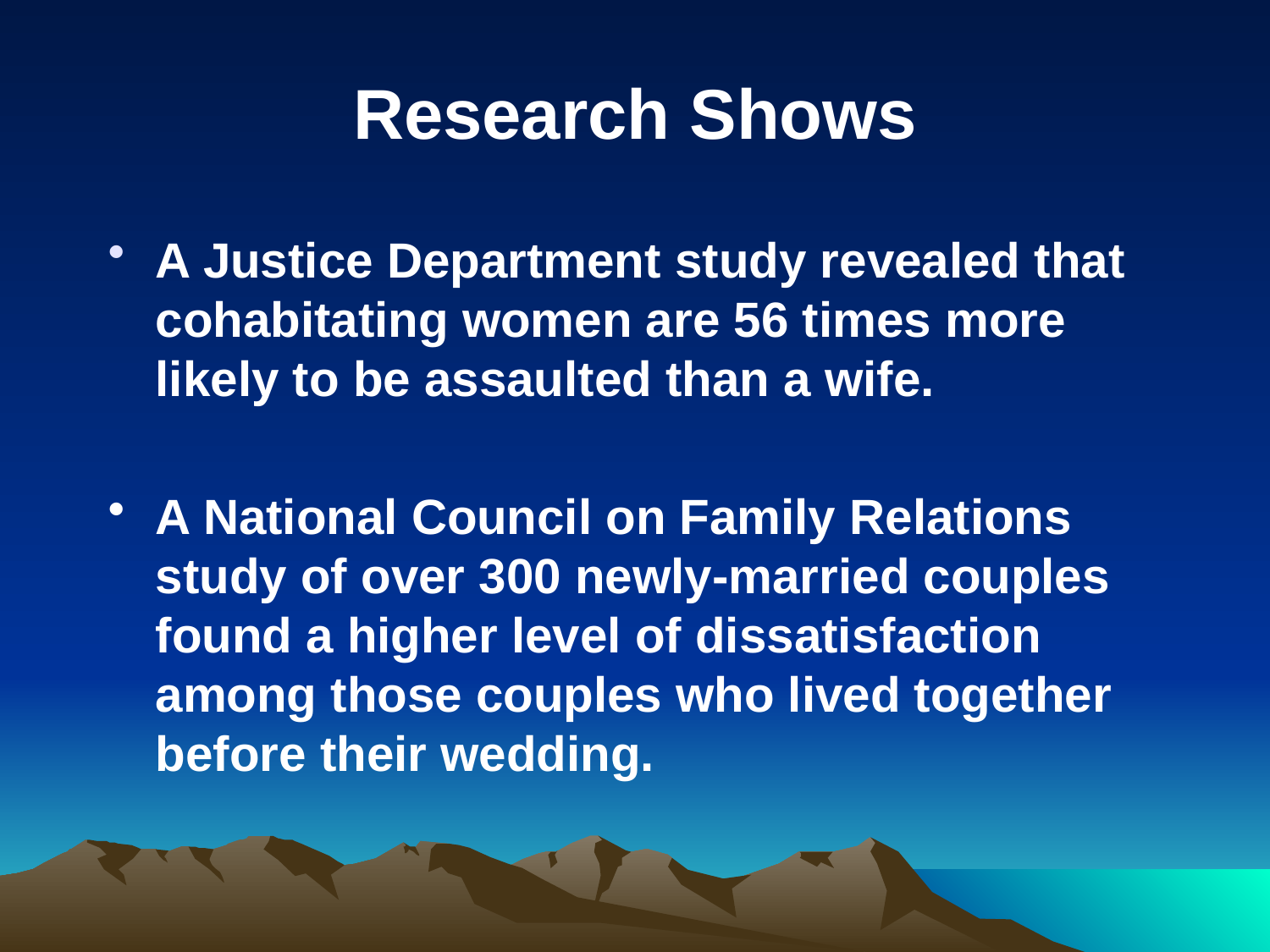

# Research Shows
A Justice Department study revealed that cohabitating women are 56 times more likely to be assaulted than a wife.

A National Council on Family Relations study of over 300 newly-married couples found a higher level of dissatisfaction among those couples who lived together before their wedding.